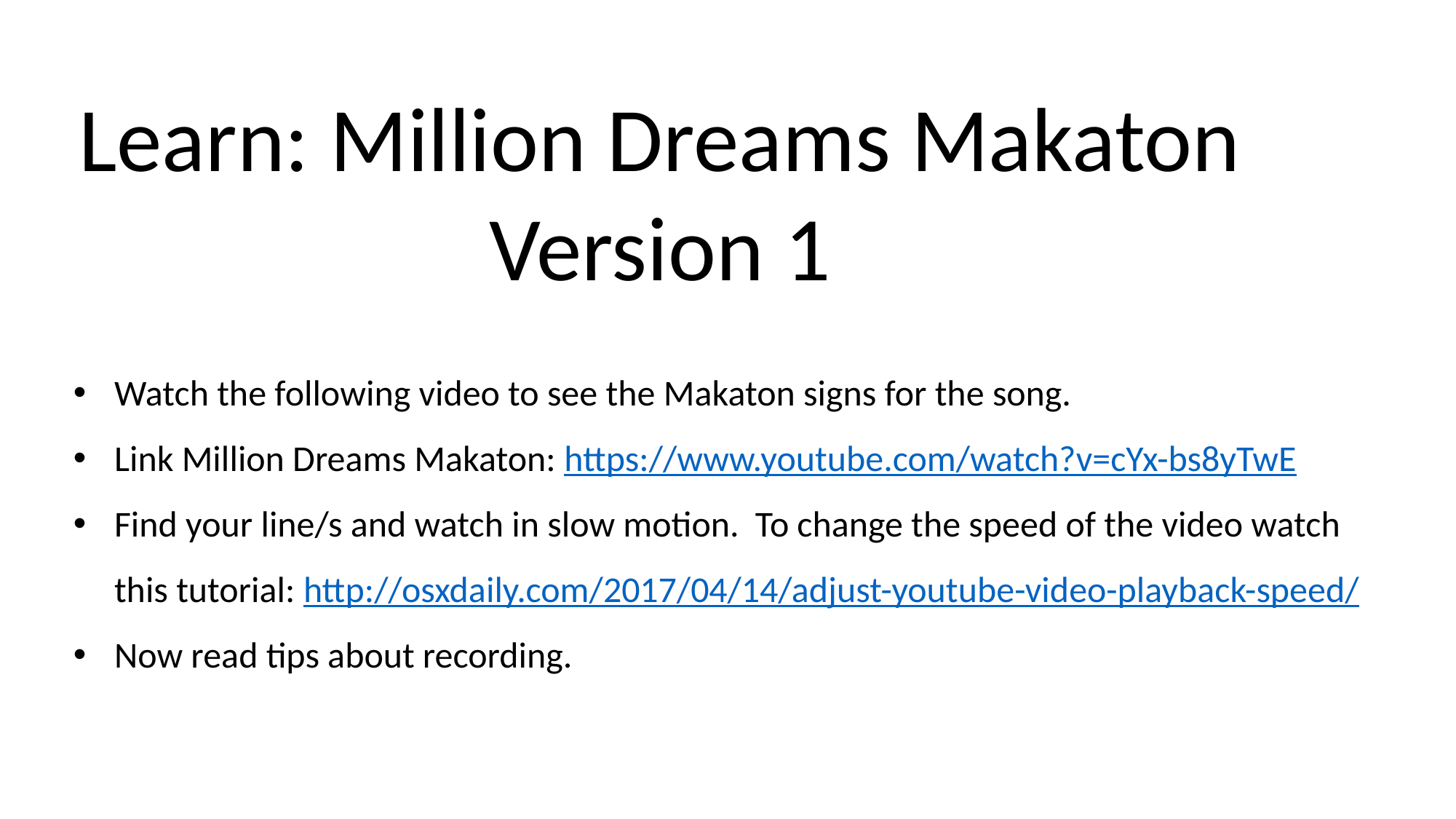

Learn: Million Dreams Makaton
Version 1
Watch the following video to see the Makaton signs for the song.
Link Million Dreams Makaton: https://www.youtube.com/watch?v=cYx-bs8yTwE
Find your line/s and watch in slow motion.  To change the speed of the video watch this tutorial: http://osxdaily.com/2017/04/14/adjust-youtube-video-playback-speed/
Now read tips about recording.